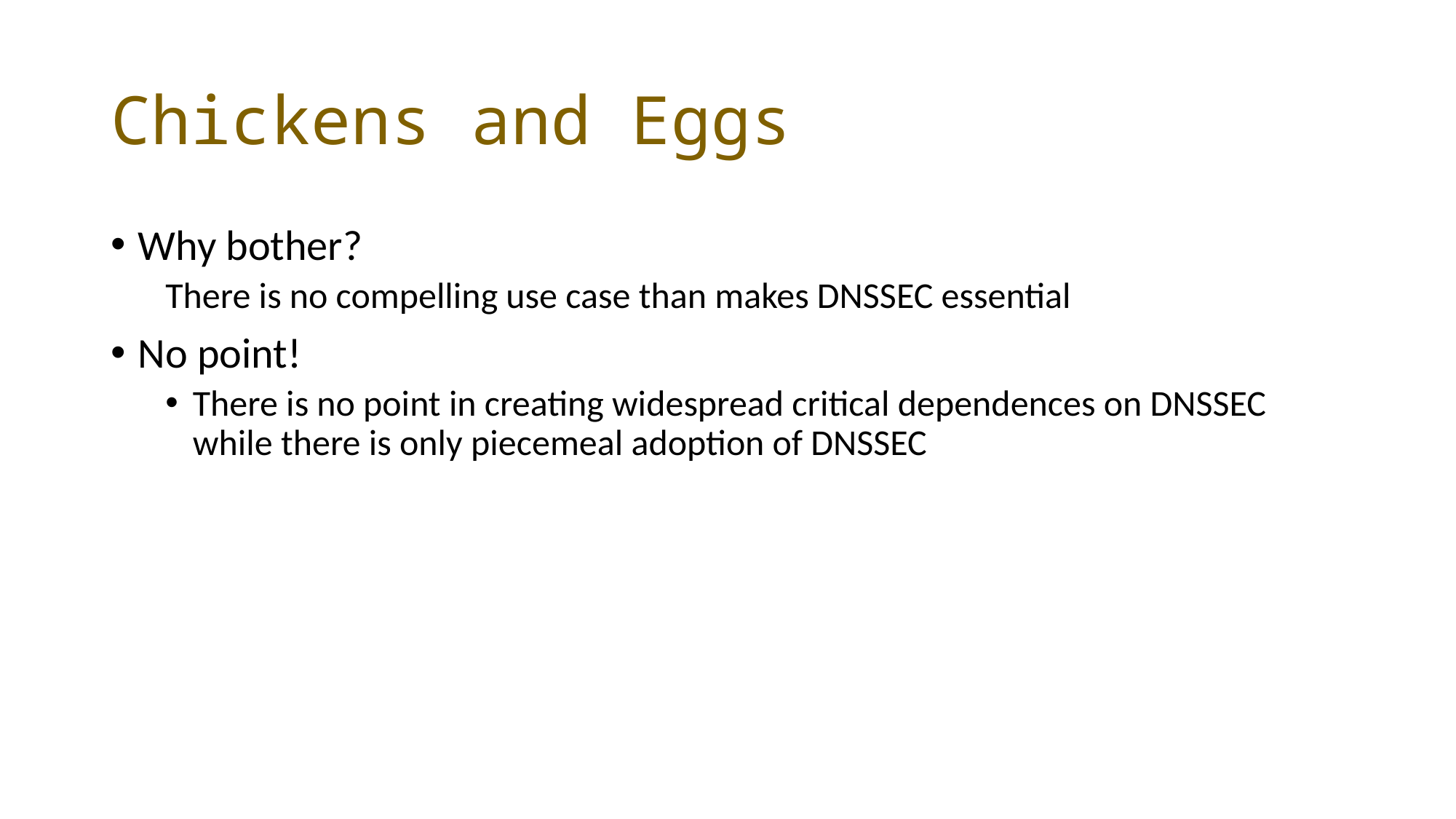

# Chickens and Eggs
Why bother?
There is no compelling use case than makes DNSSEC essential
No point!
There is no point in creating widespread critical dependences on DNSSEC while there is only piecemeal adoption of DNSSEC